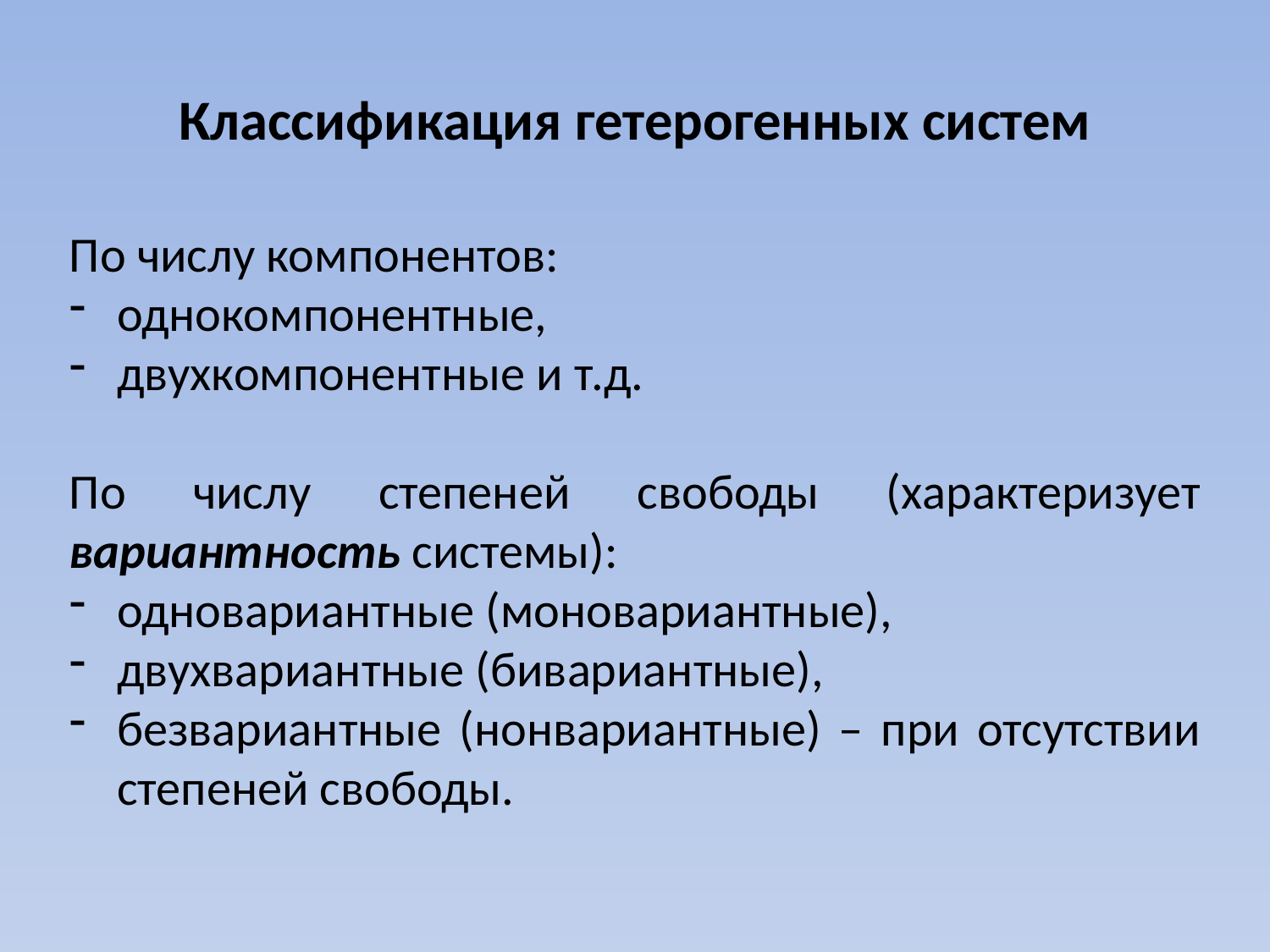

# Классификация гетерогенных систем
По числу компонентов:
однокомпонентные,
двухкомпонентные и т.д.

По числу степеней свободы (характеризует вариантность системы):
одновариантные (моновариантные),
двухвариантные (бивариантные),
безвариантные (нонвариантные) – при отсутствии степеней свободы.